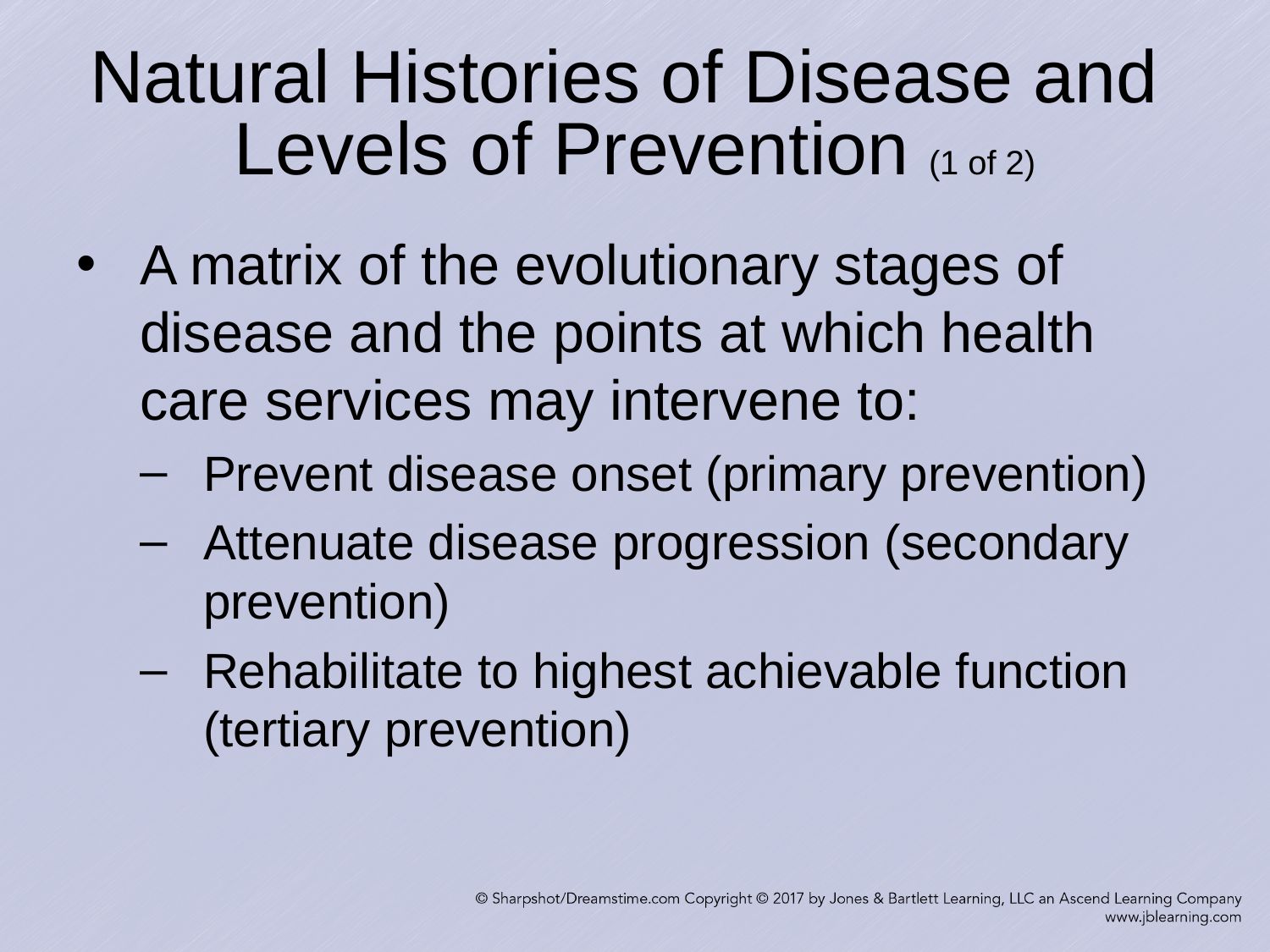

# Natural Histories of Disease and Levels of Prevention (1 of 2)
A matrix of the evolutionary stages of disease and the points at which health care services may intervene to:
Prevent disease onset (primary prevention)
Attenuate disease progression (secondary prevention)
Rehabilitate to highest achievable function (tertiary prevention)